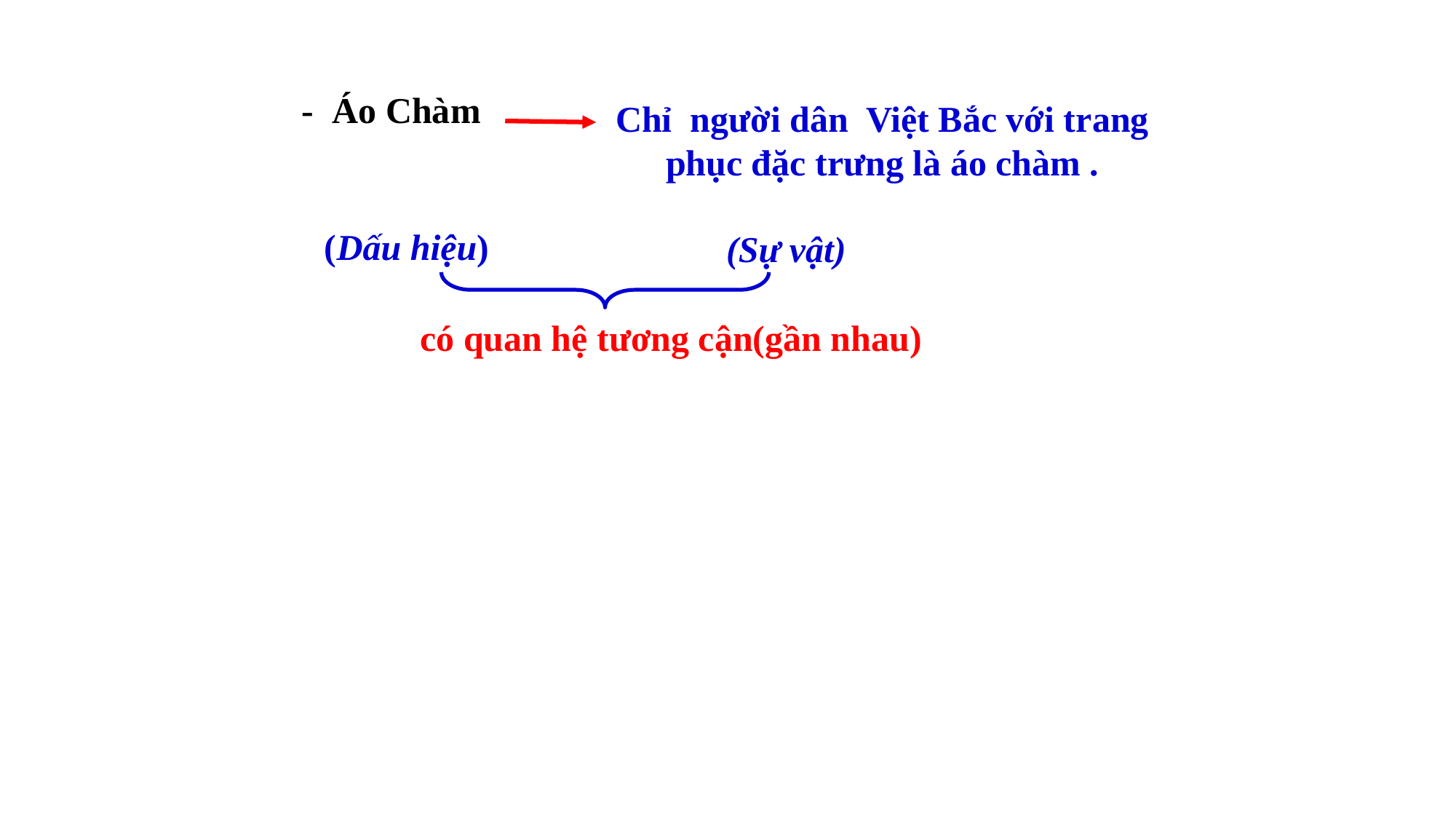

-  Áo Chàm
Chỉ  người dân  Việt Bắc với trang phục đặc trưng là áo chàm .

 (Dấu hiệu)
(Sự vật)
 có quan hệ tương cận(gần nhau)